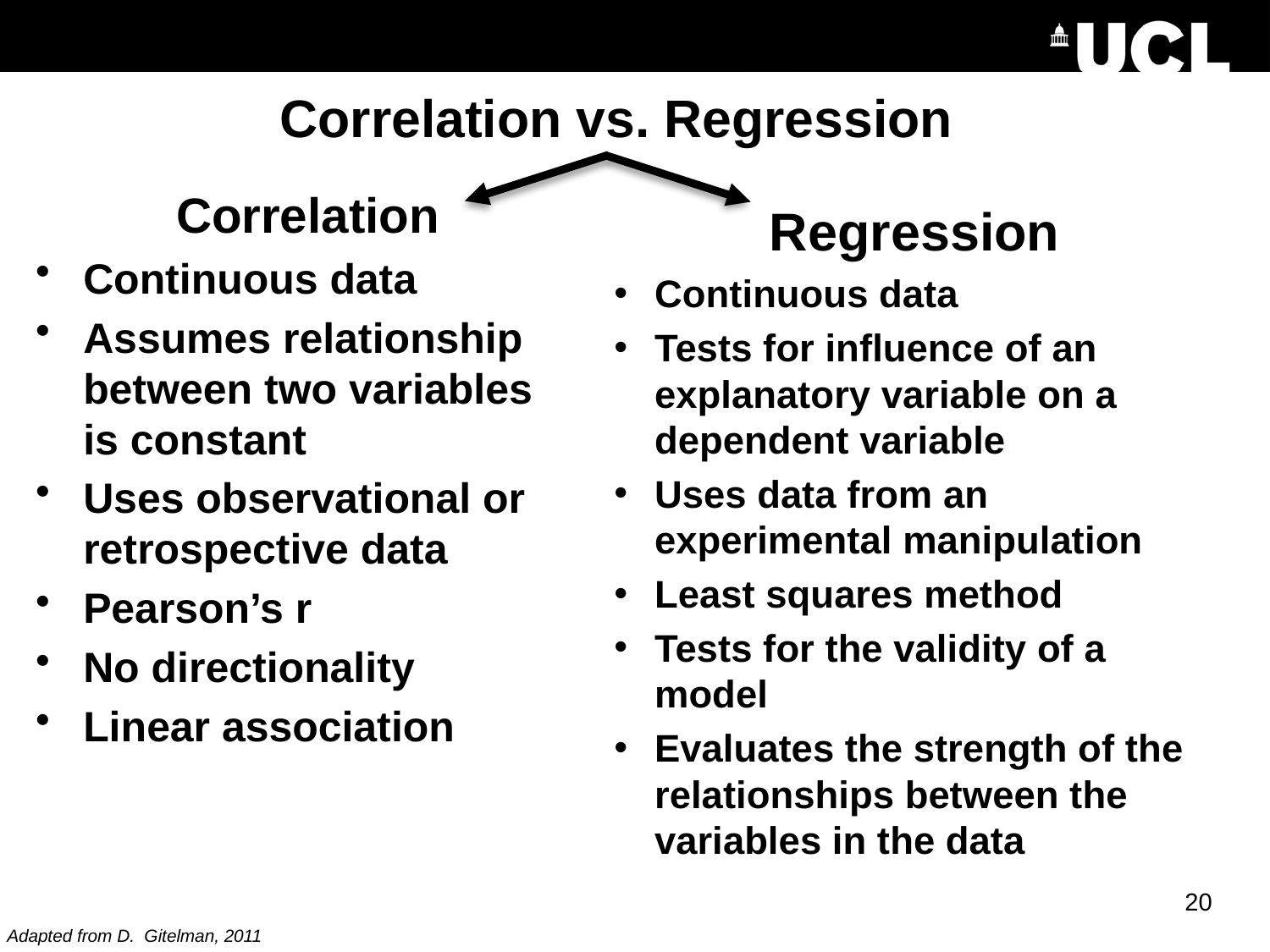

# Correlation vs. Regression
Correlation
Continuous data
Assumes relationship between two variables is constant
Uses observational or retrospective data
Pearson’s r
No directionality
Linear association
Regression
Continuous data
Tests for influence of an explanatory variable on a dependent variable
Uses data from an experimental manipulation
Least squares method
Tests for the validity of a model
Evaluates the strength of the relationships between the variables in the data

20
Adapted from D.  Gitelman, 2011